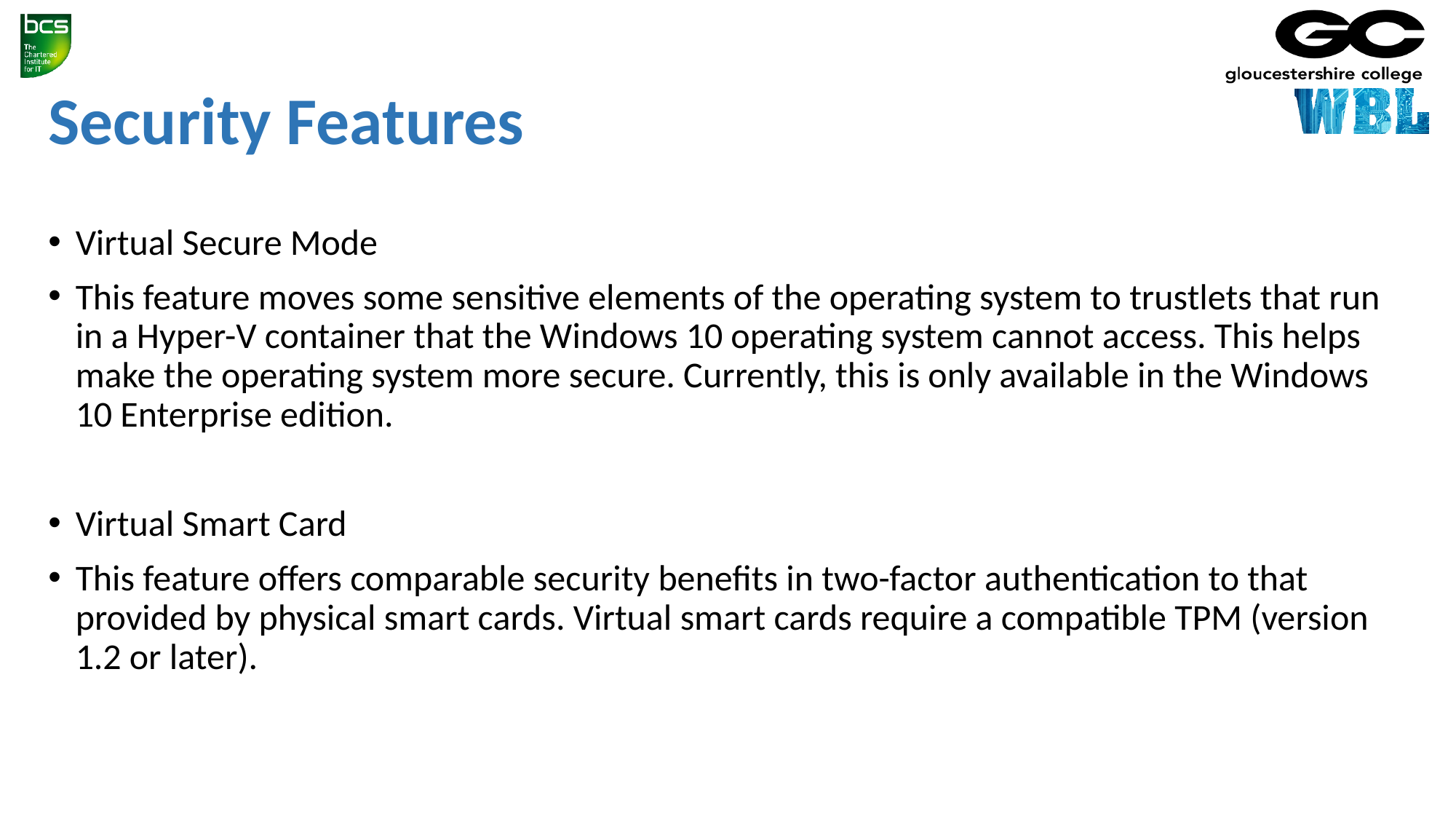

# Security Features
Virtual Secure Mode
This feature moves some sensitive elements of the operating system to trustlets that run in a Hyper-V container that the Windows 10 operating system cannot access. This helps make the operating system more secure. Currently, this is only available in the Windows 10 Enterprise edition.

Virtual Smart Card
This feature offers comparable security benefits in two-factor authentication to that provided by physical smart cards. Virtual smart cards require a compatible TPM (version 1.2 or later).